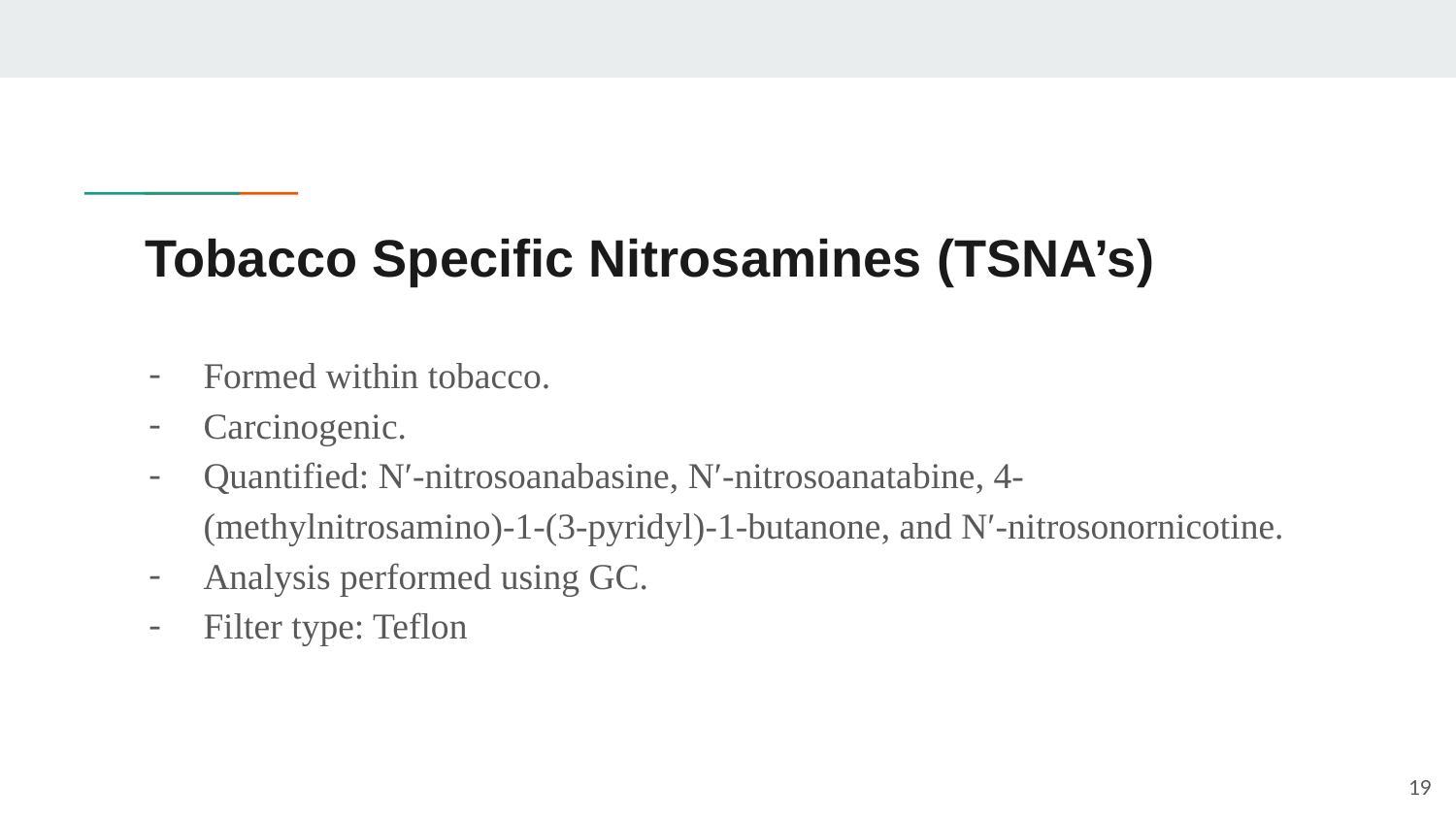

# Tobacco Specific Nitrosamines (TSNA’s)
Formed within tobacco.
Carcinogenic.
Quantified: N′-nitrosoanabasine, N′-nitrosoanatabine, 4-(methylnitrosamino)-1-(3-pyridyl)-1-butanone, and N′-nitrosonornicotine.
Analysis performed using GC.
Filter type: Teflon
19